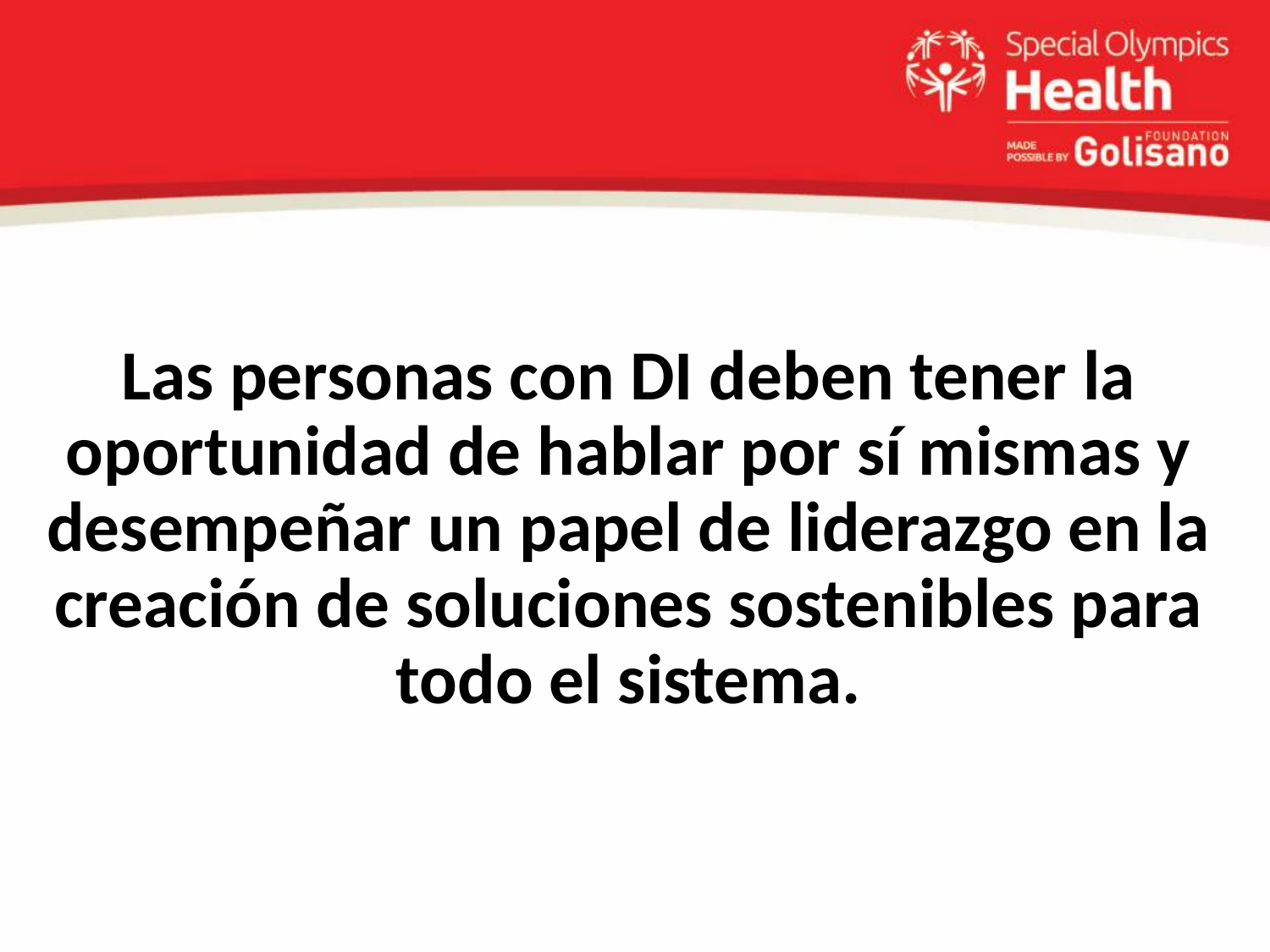

Las personas con DI deben tener la oportunidad de hablar por sí mismas y desempeñar un papel de liderazgo en la creación de soluciones sostenibles para todo el sistema.